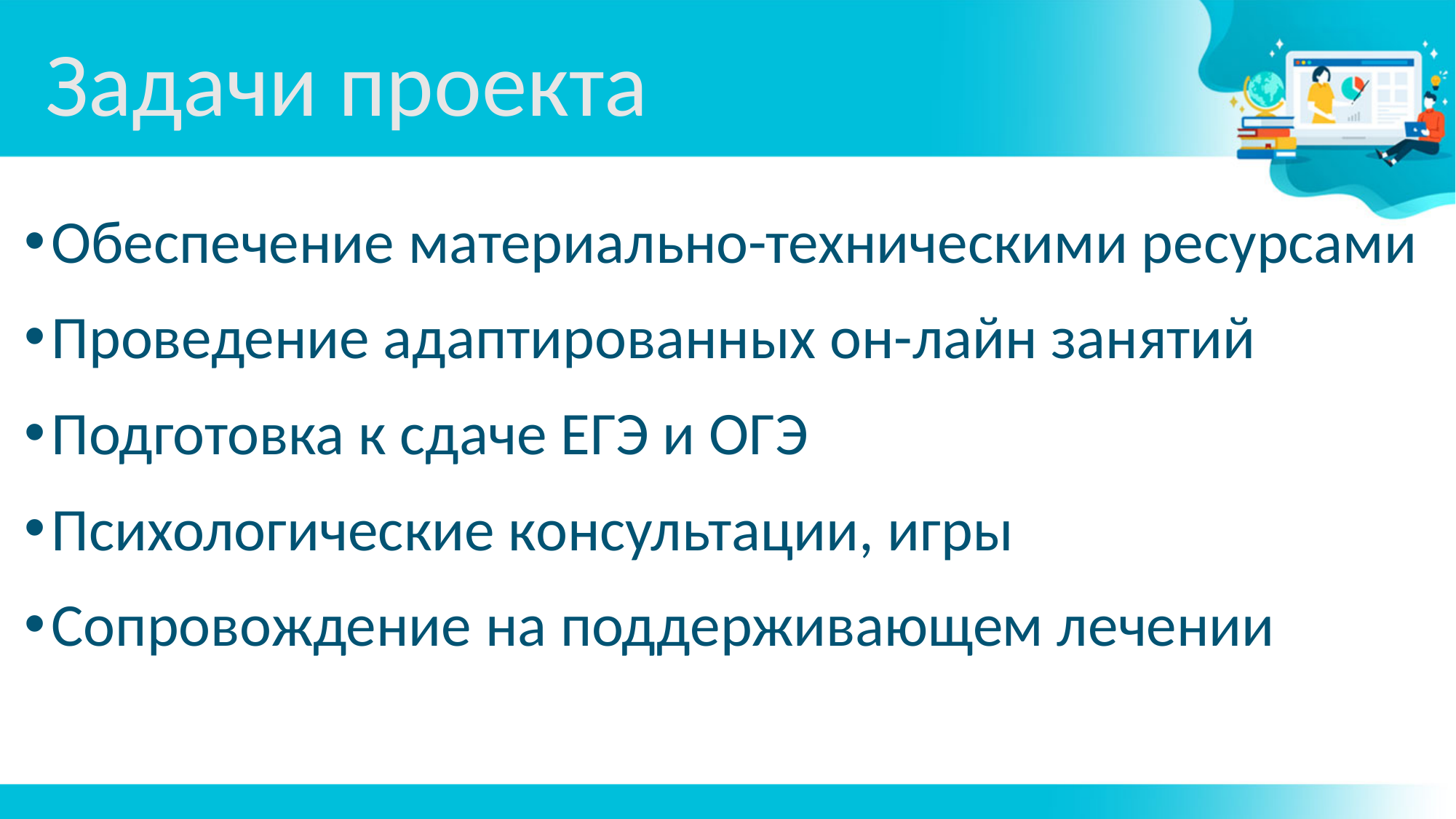

# Задачи проекта
Обеспечение материально-техническими ресурсами
Проведение адаптированных он-лайн занятий
Подготовка к сдаче ЕГЭ и ОГЭ
Психологические консультации, игры
Сопровождение на поддерживающем лечении